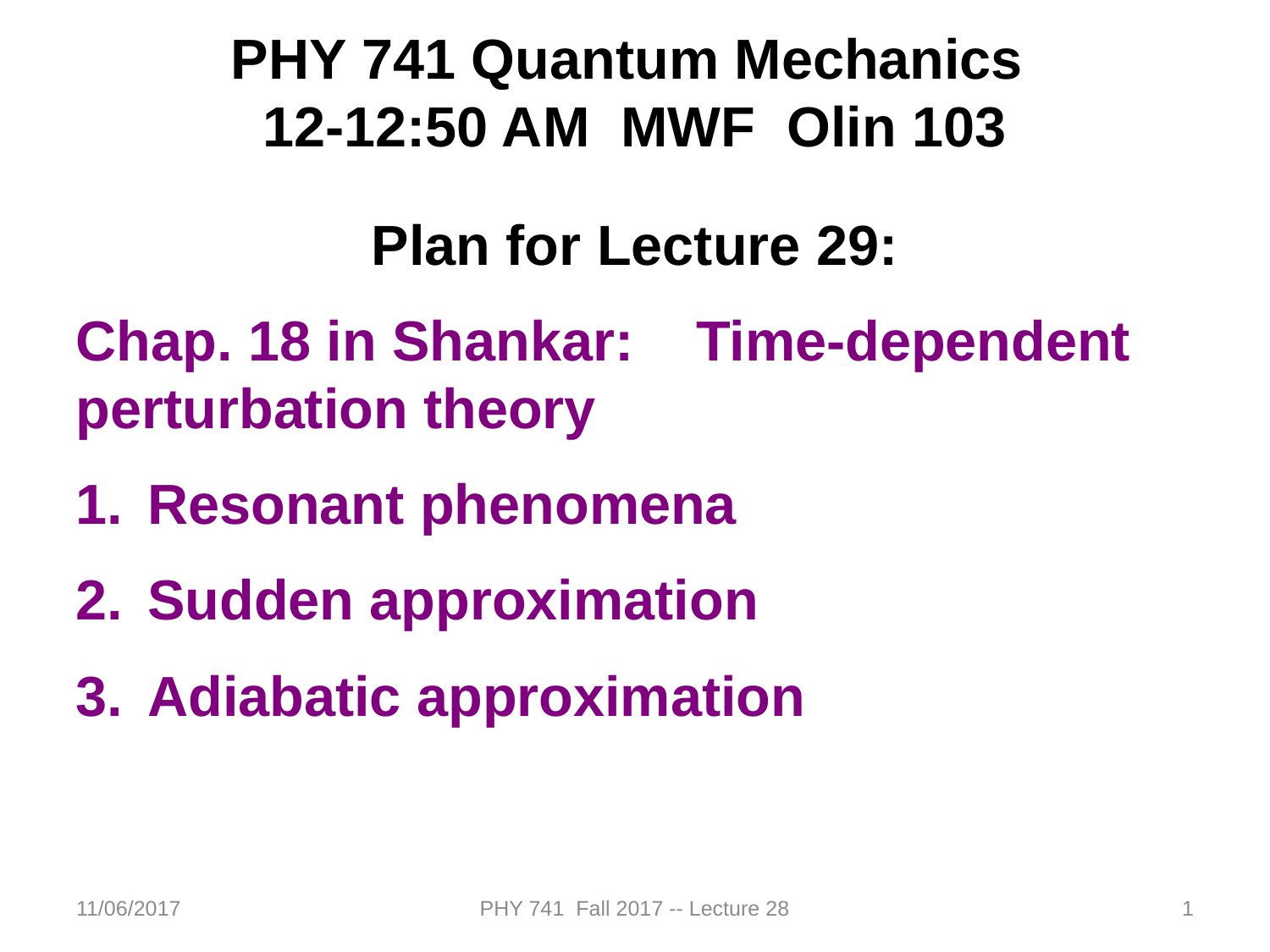

PHY 741 Quantum Mechanics
12-12:50 AM  MWF  Olin 103

Plan for Lecture 29:
Chap. 18 in Shankar:    Time-dependent perturbation theory
Resonant phenomena
Sudden approximation
Adiabatic approximation
11/06/2017
PHY 741  Fall 2017 -- Lecture 28
1